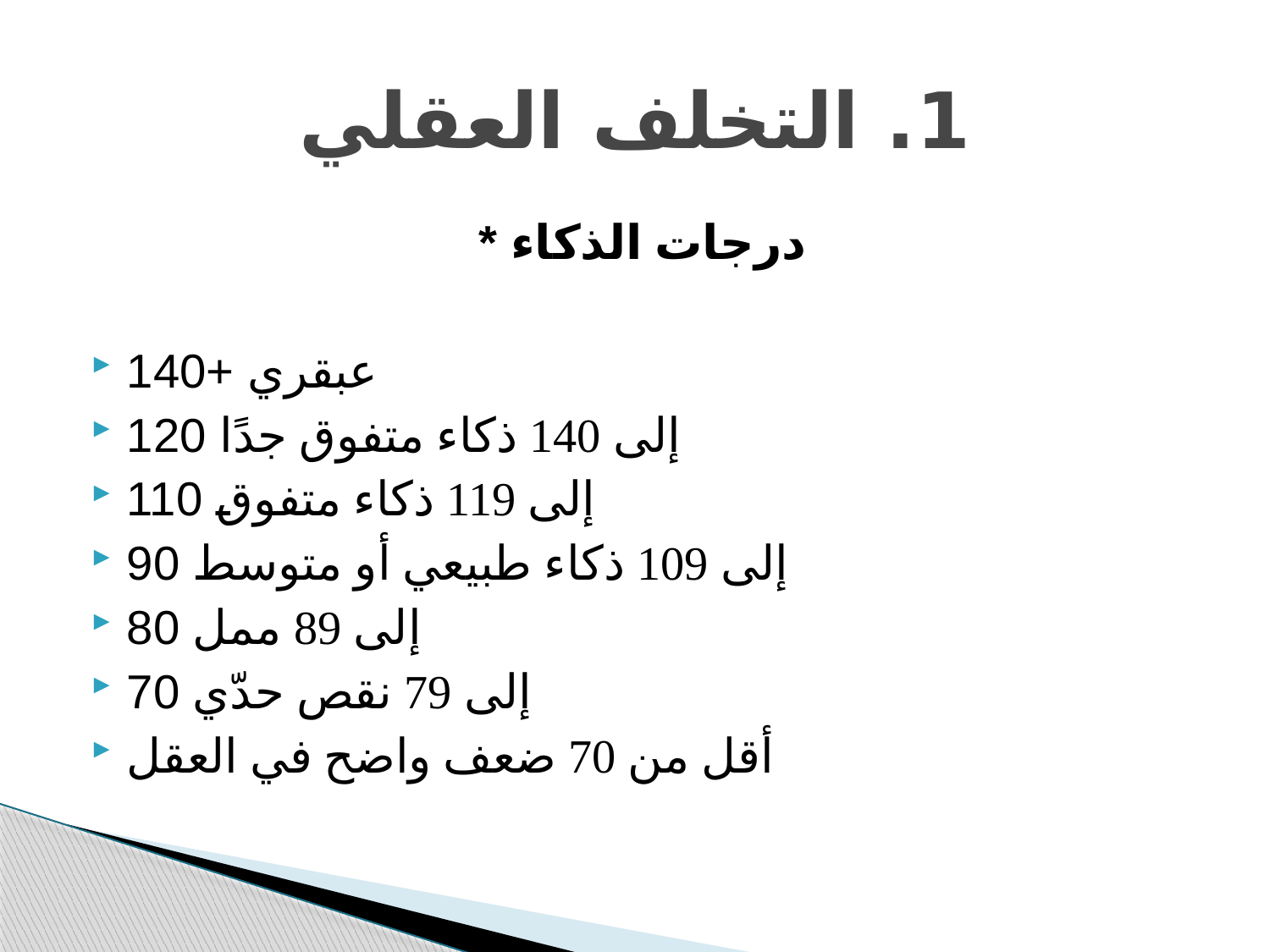

# 1. التخلف العقلي
* درجات الذكاء

140+ عبقري
120 إلى 140 ذكاء متفوق جدًا
110 إلى 119 ذكاء متفوق
90 إلى 109 ذكاء طبيعي أو متوسط
80 إلى 89 ممل
70 إلى 79 نقص حدّي
أقل من 70 ضعف واضح في العقل